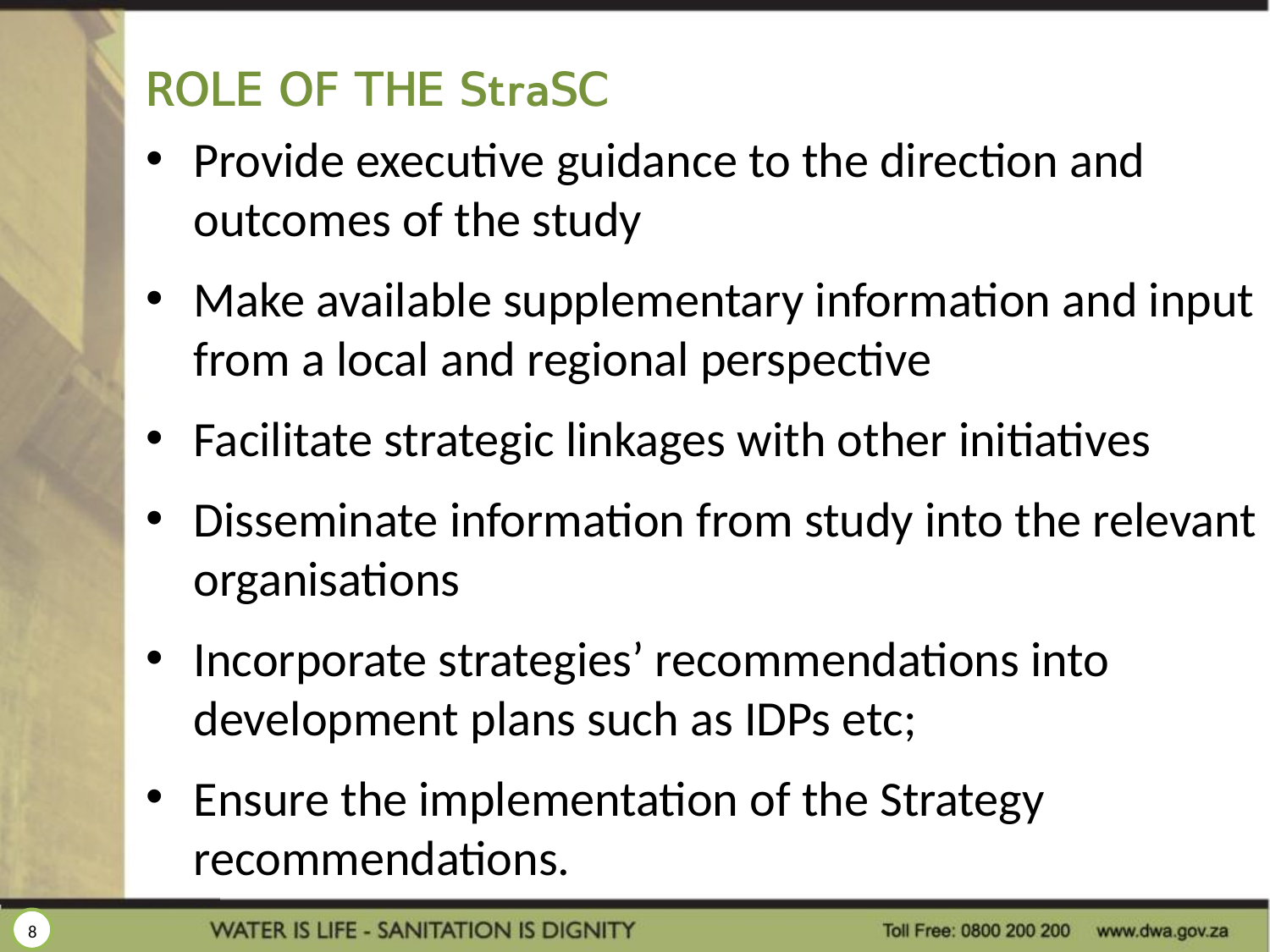

# ROLE OF THE StraSC
Provide executive guidance to the direction and outcomes of the study
Make available supplementary information and input from a local and regional perspective
Facilitate strategic linkages with other initiatives
Disseminate information from study into the relevant organisations
Incorporate strategies’ recommendations into development plans such as IDPs etc;
Ensure the implementation of the Strategy recommendations.